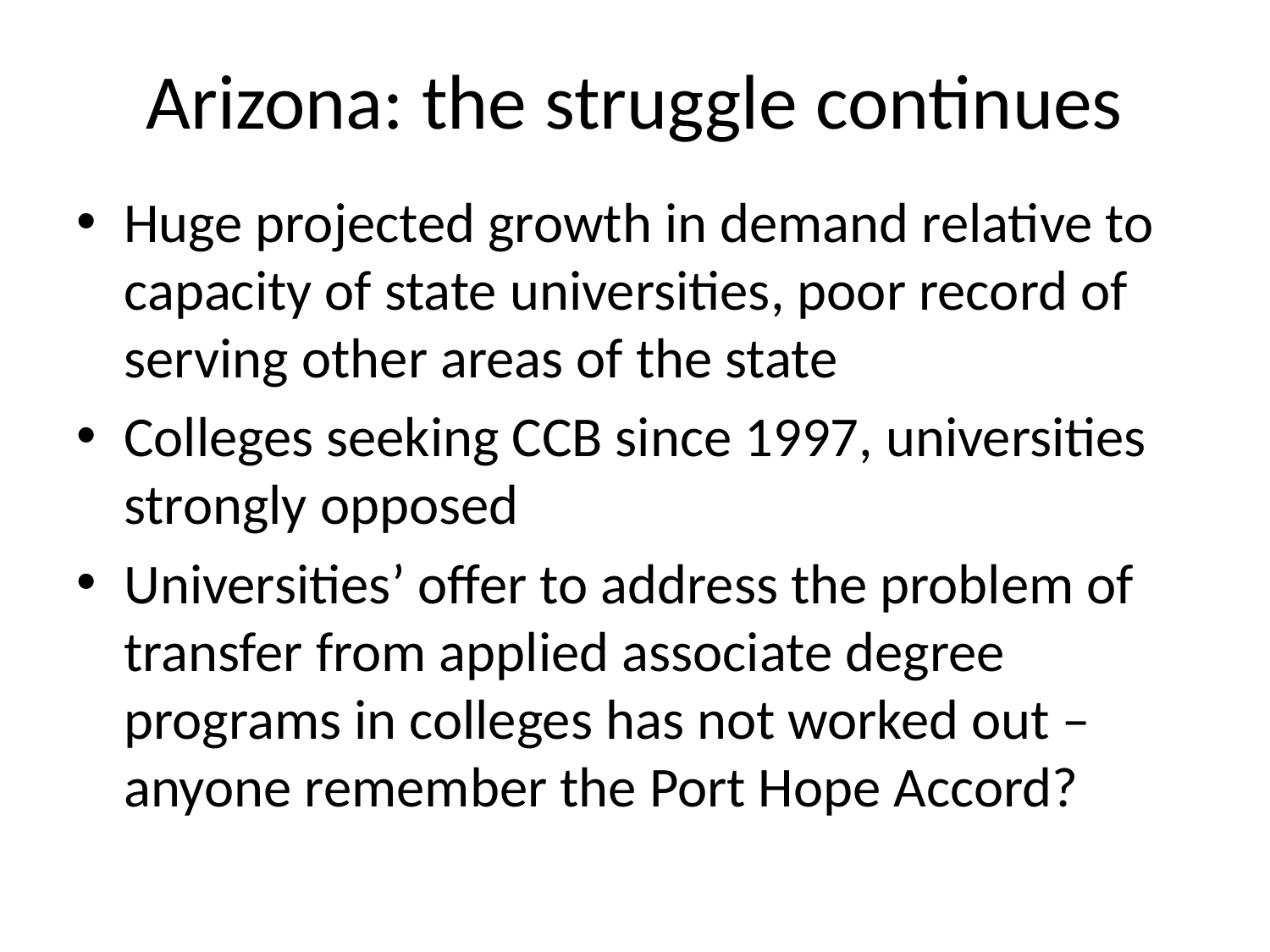

# Arizona: the struggle continues
Huge projected growth in demand relative to capacity of state universities, poor record of serving other areas of the state
Colleges seeking CCB since 1997, universities strongly opposed
Universities’ offer to address the problem of transfer from applied associate degree programs in colleges has not worked out – anyone remember the Port Hope Accord?